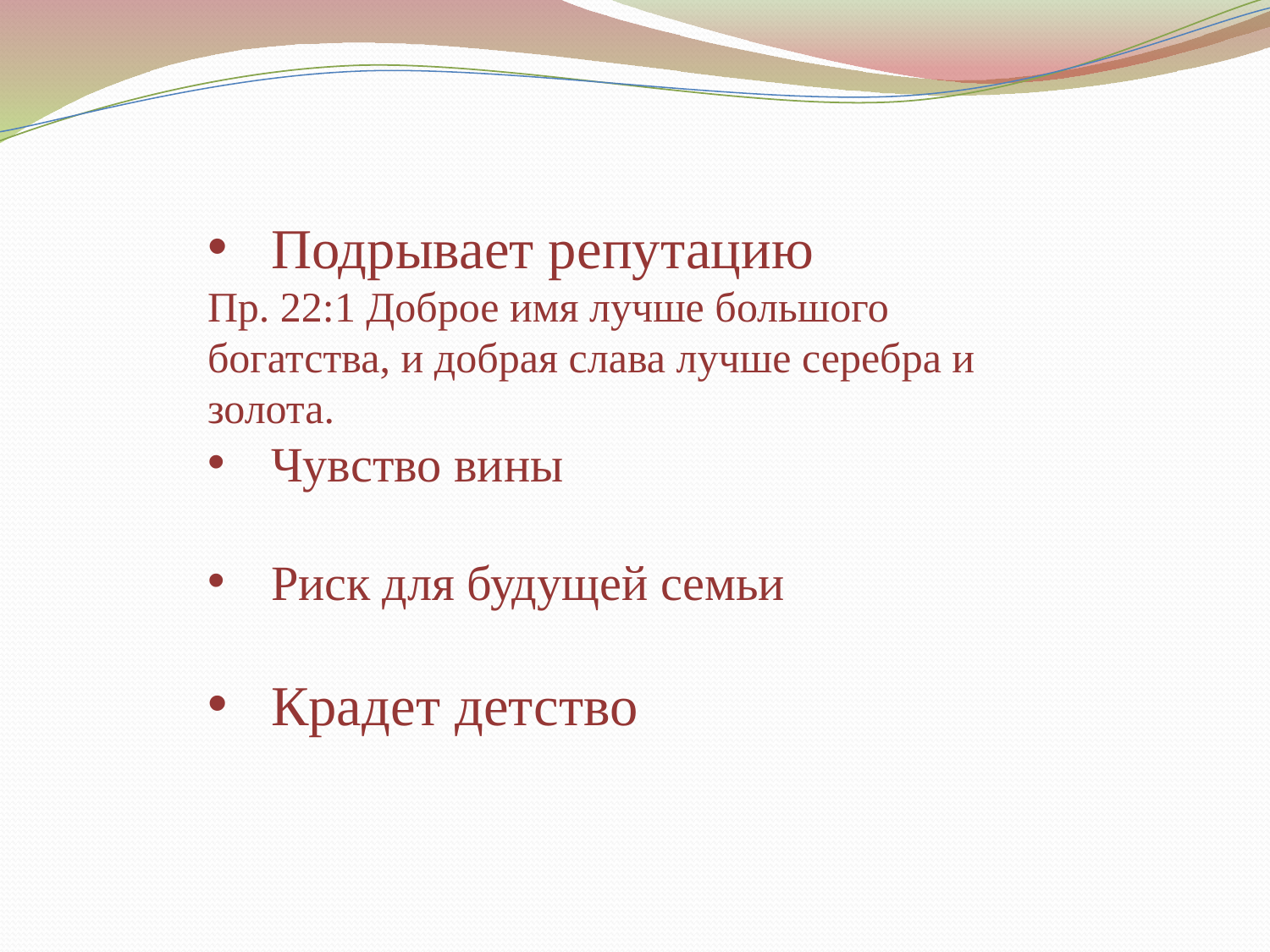

Подрывает репутацию
Пр. 22:1 Доброе имя лучше большого богатства, и добрая слава лучше серебра и золота.
Чувство вины

Риск для будущей семьи

Крадет детство